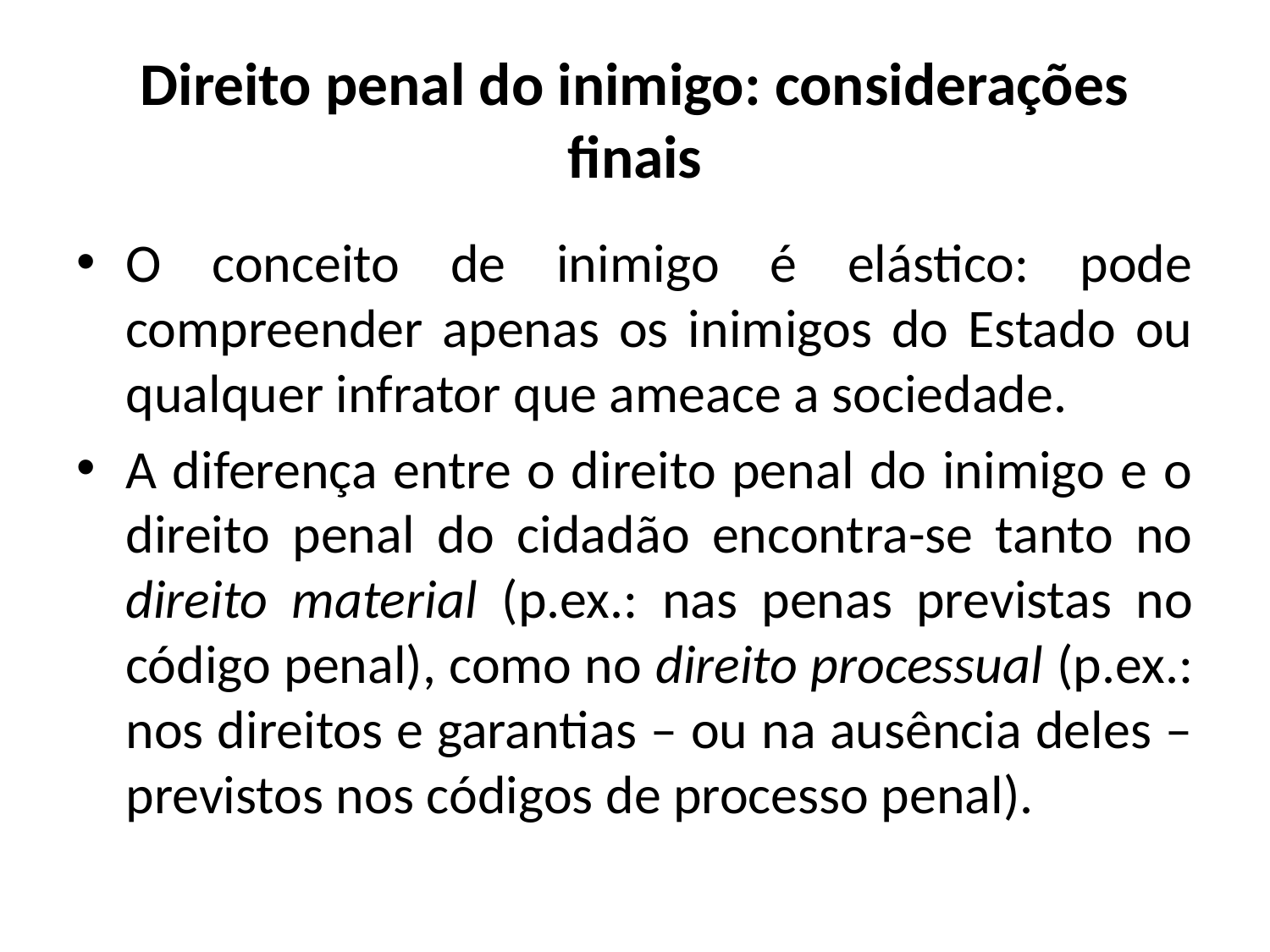

# Direito penal do inimigo: considerações finais
O conceito de inimigo é elástico: pode compreender apenas os inimigos do Estado ou qualquer infrator que ameace a sociedade.
A diferença entre o direito penal do inimigo e o direito penal do cidadão encontra-se tanto no direito material (p.ex.: nas penas previstas no código penal), como no direito processual (p.ex.: nos direitos e garantias – ou na ausência deles – previstos nos códigos de processo penal).